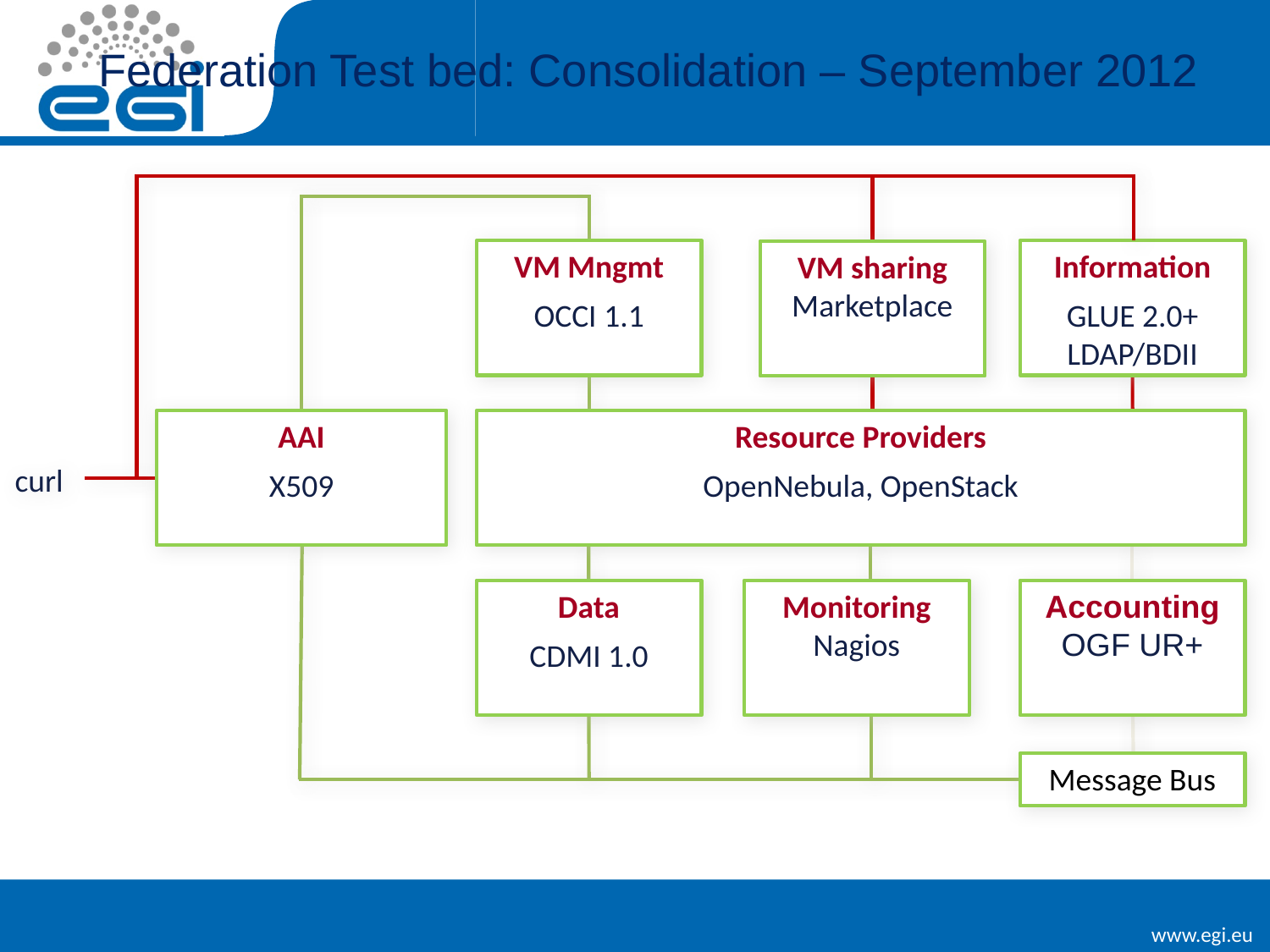

# Federation Test bed: Consolidation – September 2012
VM Mngmt
OCCI 1.1
Information
GLUE 2.0+
LDAP/BDII
VM sharing
Marketplace
AAI
X509
Resource Providers
OpenNebula, OpenStack
curl
Data
CDMI 1.0
Monitoring
Nagios
Accounting
OGF UR+
Message Bus